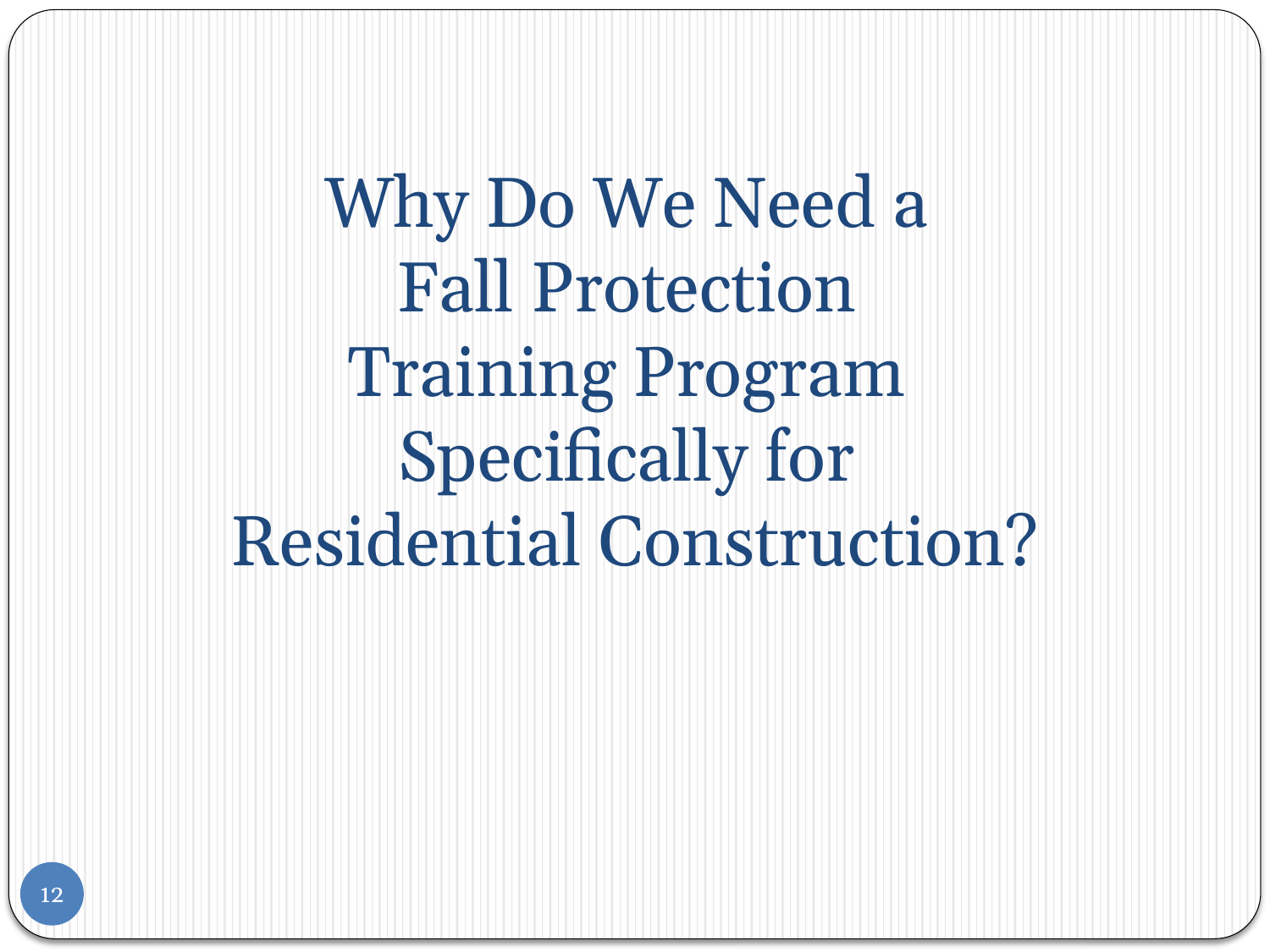

# Why Do We Need a Fall Protection Training Program Specifically for Residential Construction?
12